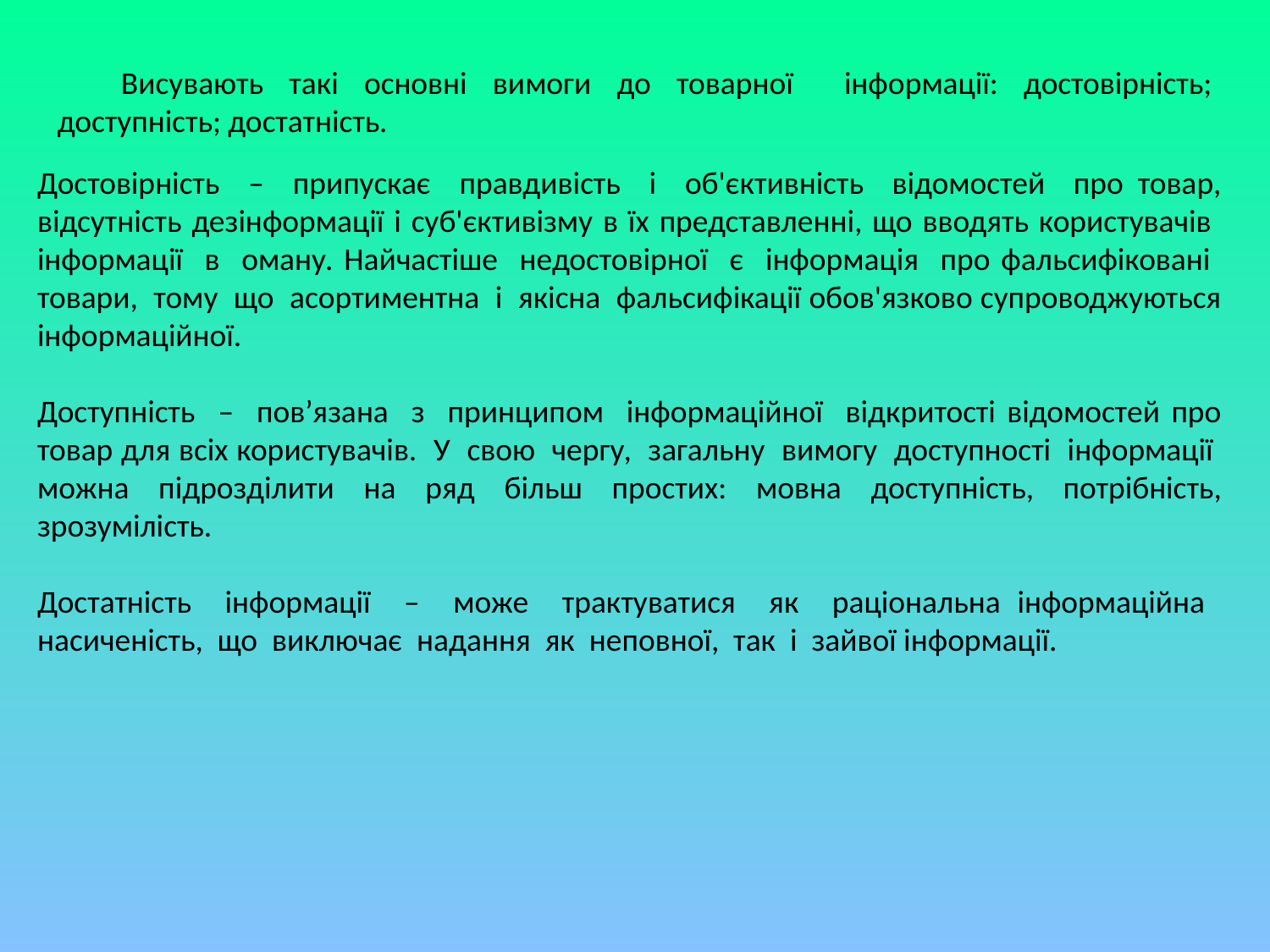

Висувають такі основні вимоги до товарної  інформації: достовірність; доступність; достатність.
Достовірність  –  припускає  правдивість  і  об'єктивність  відомостей  про товар, відсутність дезінформації і суб'єктивізму в їх представленні, що вводять користувачів  інформації  в  оману. Найчастіше  недостовірної  є  інформація  про фальсифіковані  товари,  тому  що  асортиментна  і  якісна  фальсифікації обов'язково супроводжуються інформаційної.

Доступність  –  пов’язана  з  принципом  інформаційної  відкритості відомостей про товар для всіх користувачів.  У  свою  чергу,  загальну  вимогу  доступності  інформації  можна підрозділити на ряд більш простих: мовна доступність, потрібність, зрозумілість.

Достатність  інформації  –  може  трактуватися  як  раціональна інформаційна  насиченість,  що  виключає  надання  як  неповної,  так  і  зайвої інформації.